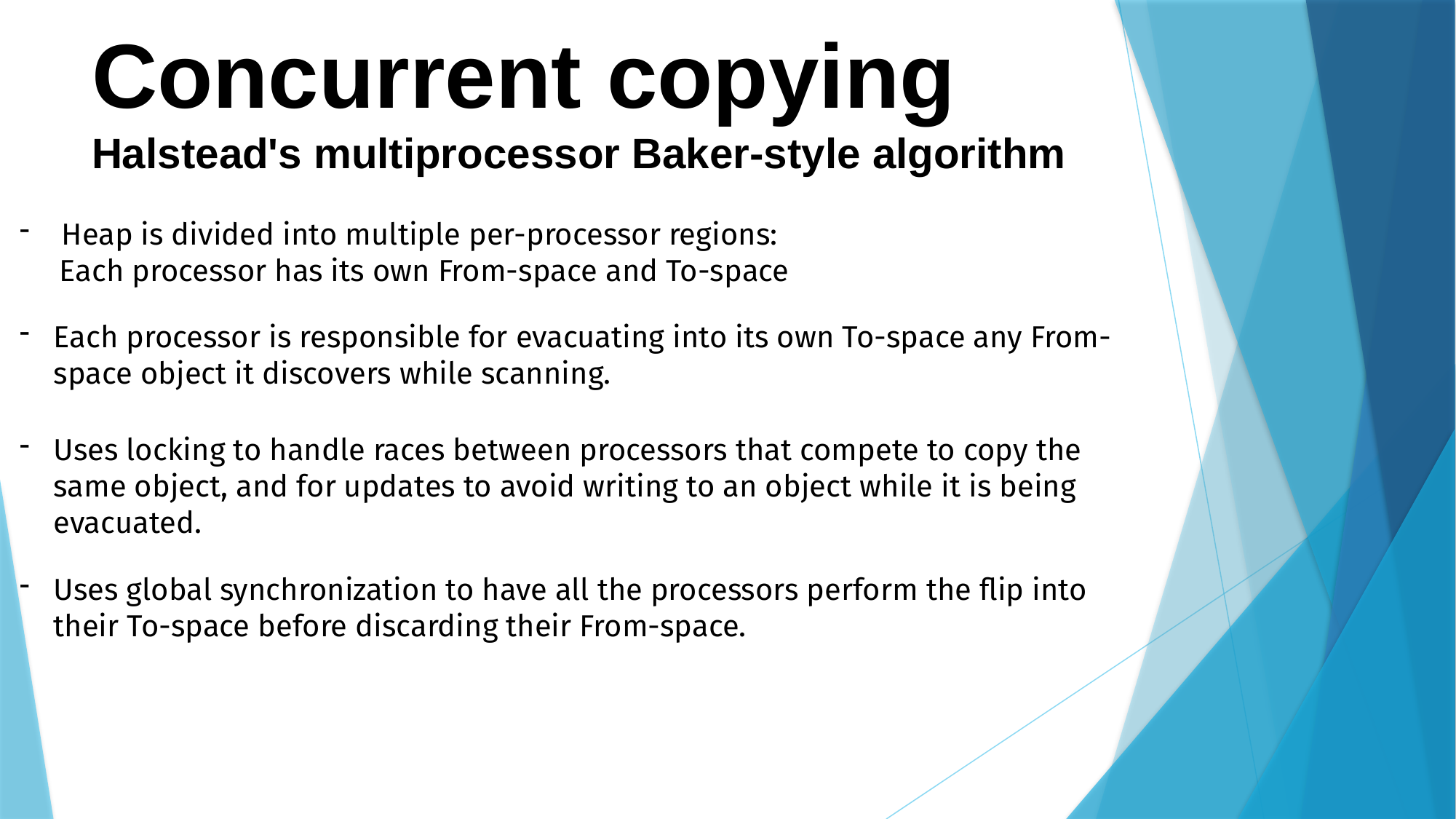

Concurrent copying
Halstead's multiprocessor Baker-style algorithm
 Heap is divided into multiple per-processor regions:
     Each processor has its own From-space and To-space

Each processor is responsible for evacuating into its own To-space any From-space object it discovers while scanning.
Uses locking to handle races between processors that compete to copy the same object, and for updates to avoid writing to an object while it is being evacuated.
Uses global synchronization to have all the processors perform the flip into their To-space before discarding their From-space.